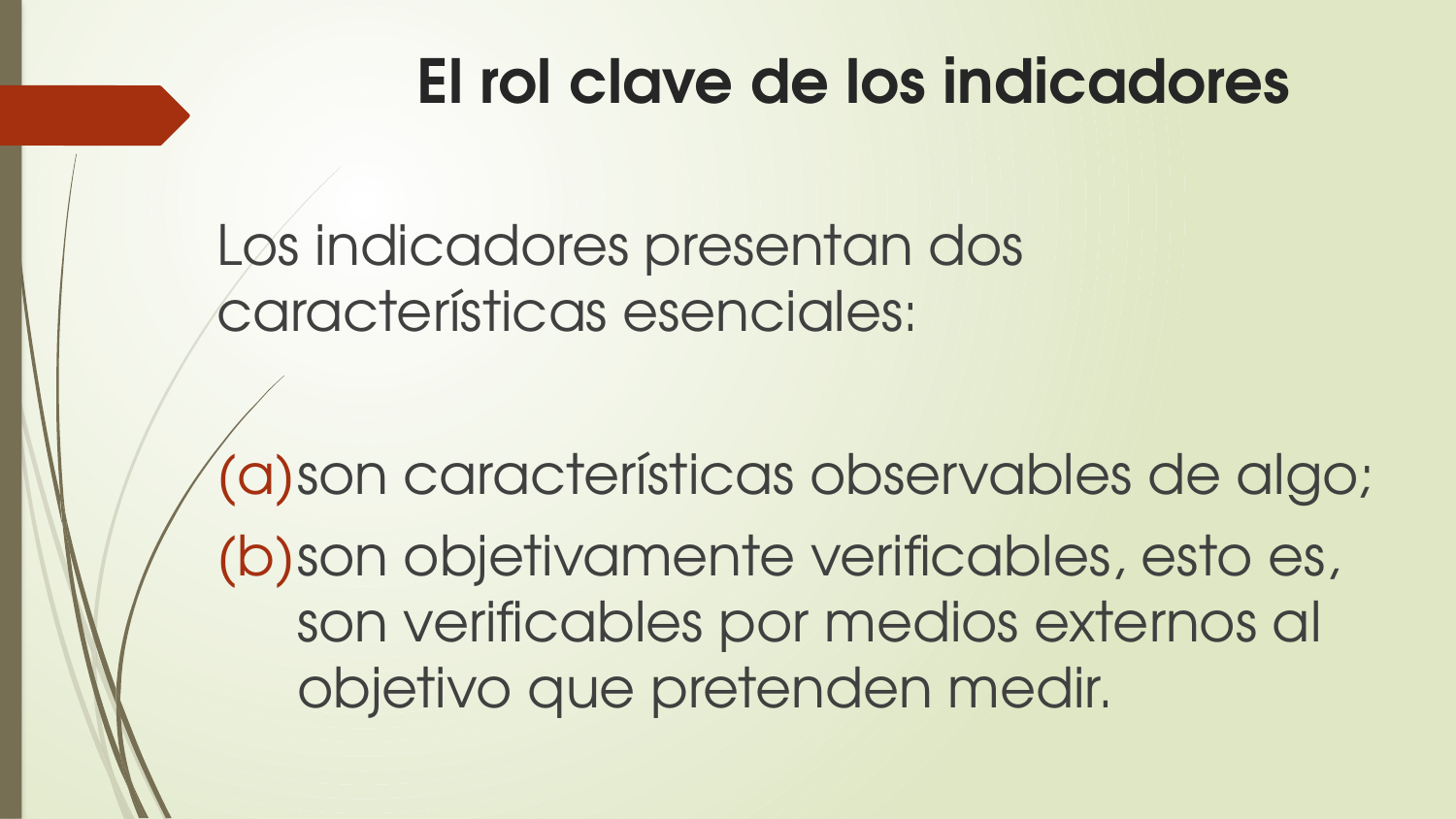

# El rol clave de los indicadores

Los indicadores presentan dos características esenciales:

son características observables de algo;
son objetivamente verificables, esto es, son verificables por medios externos al objetivo que pretenden medir.